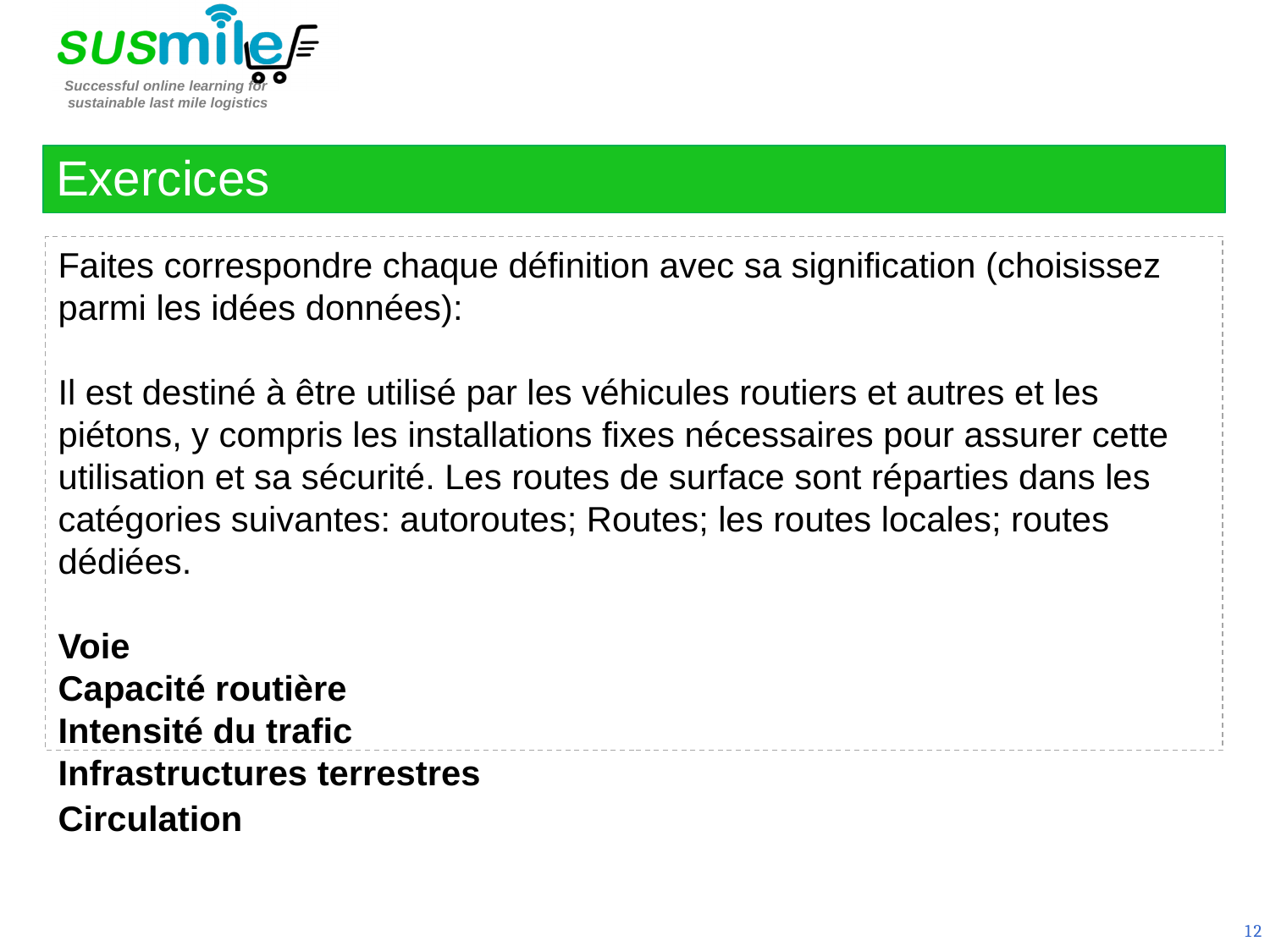

Exercices
Faites correspondre chaque définition avec sa signification (choisissez parmi les idées données):

Il est destiné à être utilisé par les véhicules routiers et autres et les piétons, y compris les installations fixes nécessaires pour assurer cette utilisation et sa sécurité. Les routes de surface sont réparties dans les catégories suivantes: autoroutes; Routes; les routes locales; routes dédiées.

Voie
Capacité routière
Intensité du trafic
Infrastructures terrestres
Circulation

12